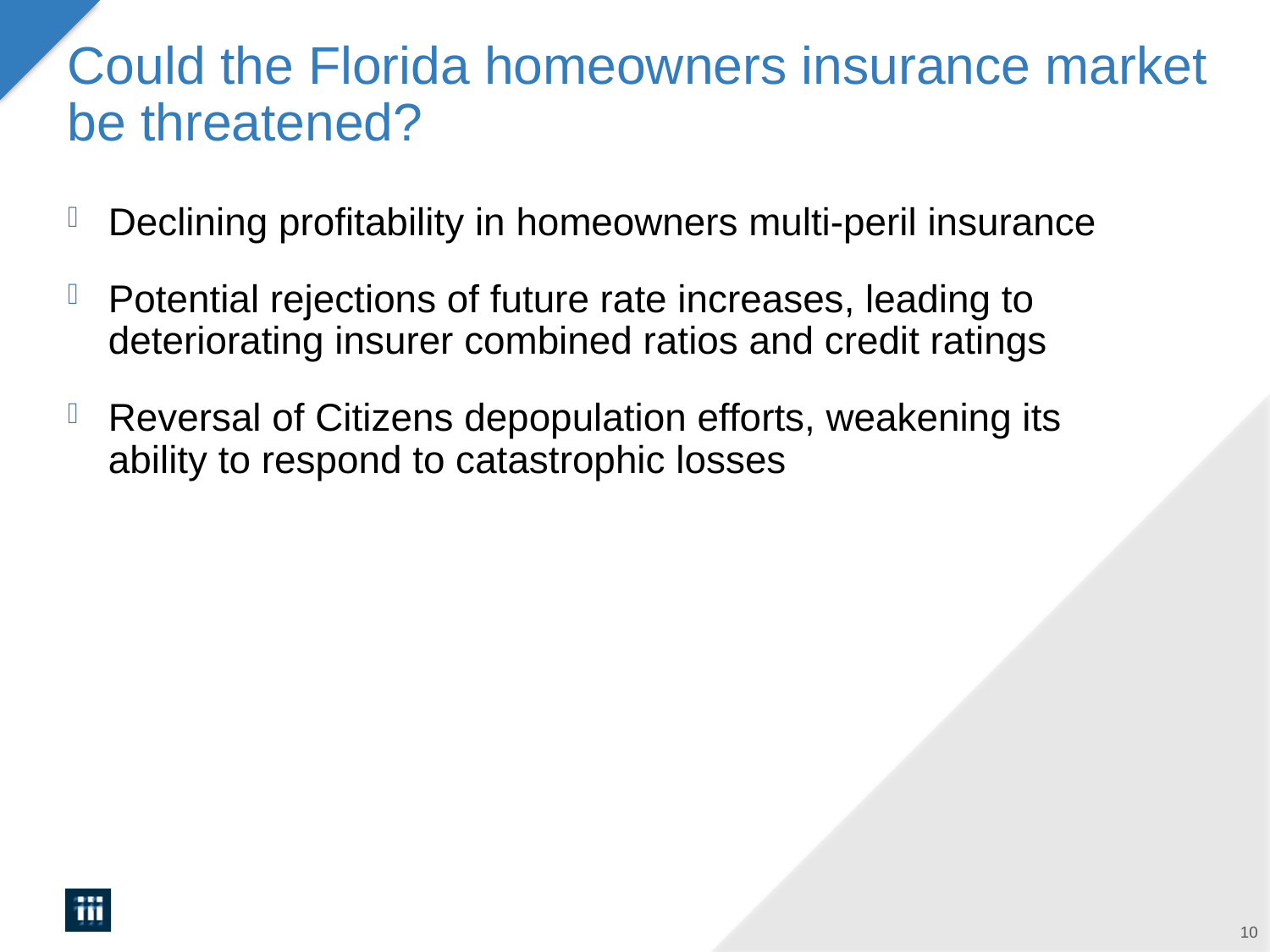

# Could the Florida homeowners insurance market be threatened?
Declining profitability in homeowners multi-peril insurance
Potential rejections of future rate increases, leading to deteriorating insurer combined ratios and credit ratings
Reversal of Citizens depopulation efforts, weakening its ability to respond to catastrophic losses